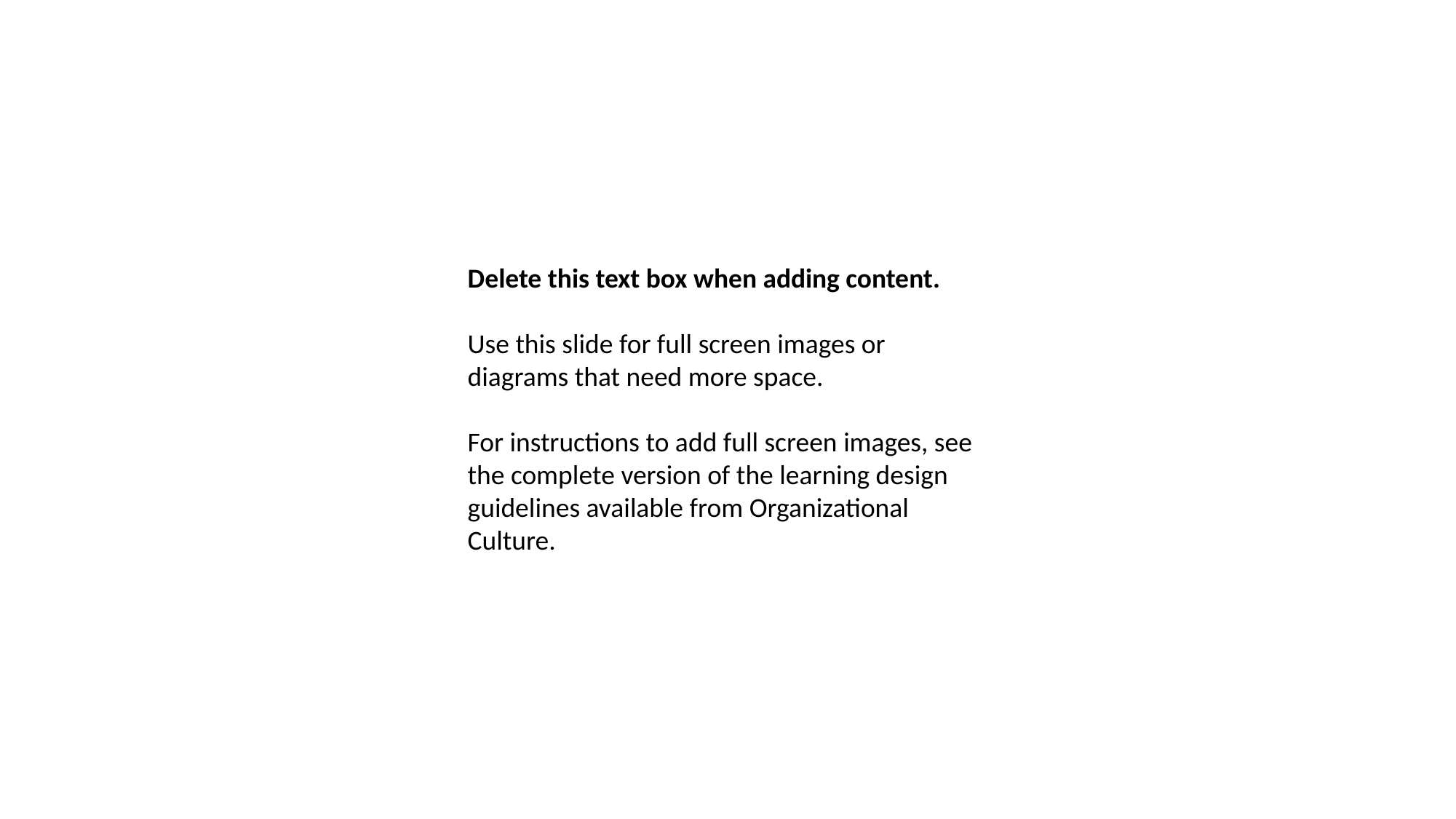

Delete this text box when adding content.

Use this slide for full screen images or diagrams that need more space.

For instructions to add full screen images, see the complete version of the learning design guidelines available from Organizational Culture.